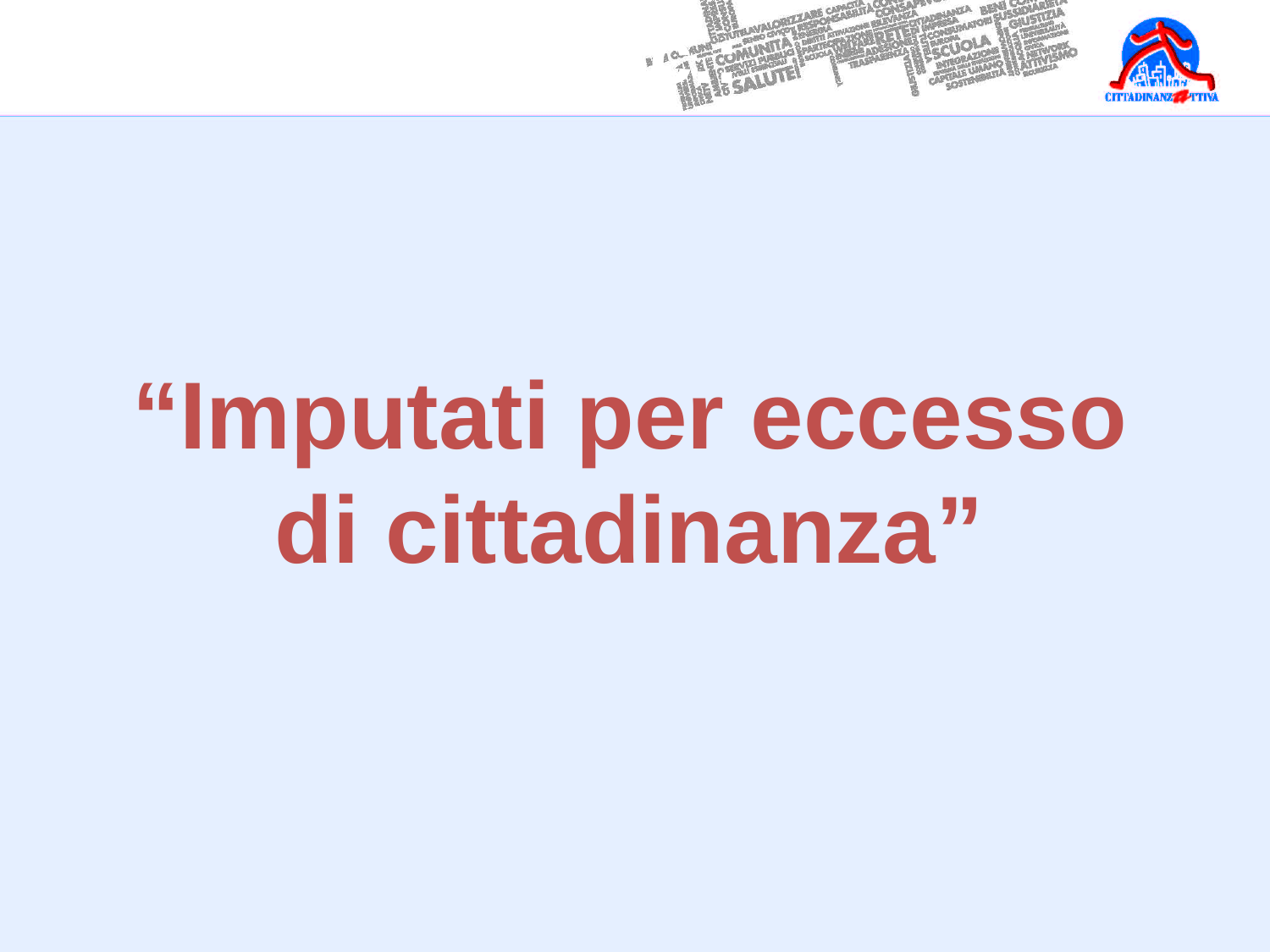

Art. 118, u.c.:
# “Imputati per eccesso di cittadinanza”